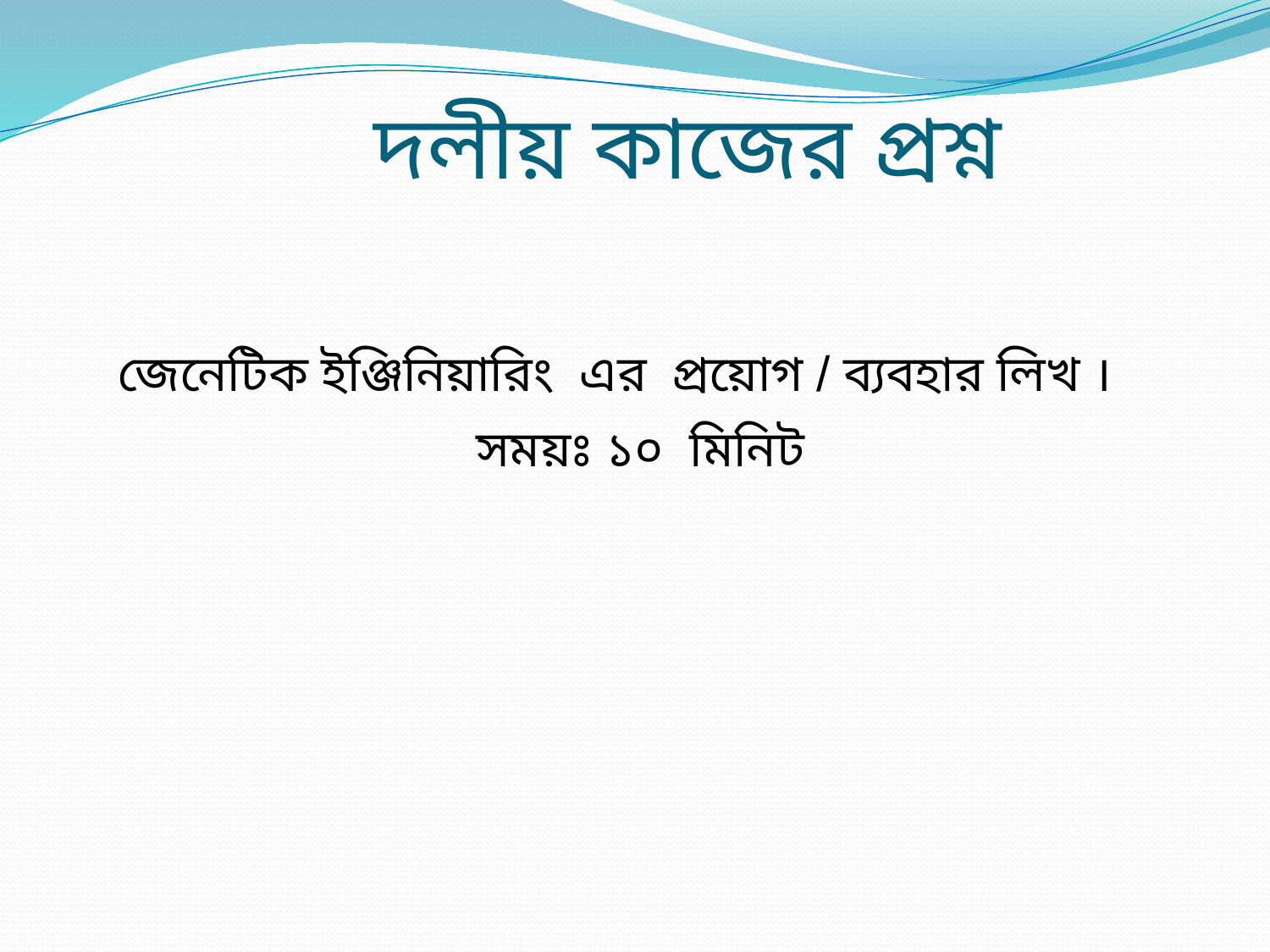

# দলীয় কাজের প্রশ্ন

 জেনেটিক ইঞ্জিনিয়ারিং  এর  প্রয়োগ / ব্যবহার লিখ ।
 সময়ঃ ১০  মিনিট